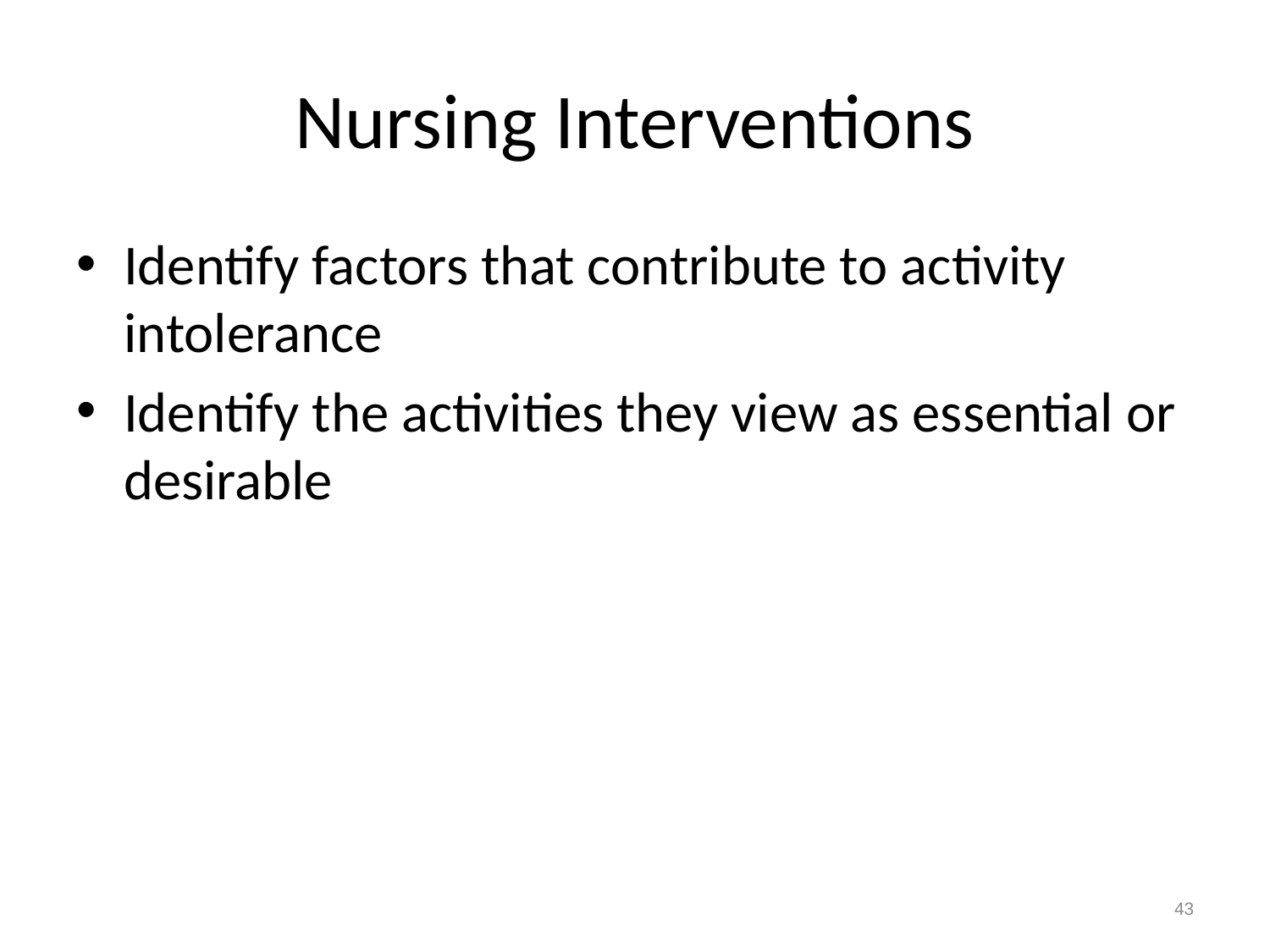

# Nursing Interventions
Identify factors that contribute to activity intolerance
Identify the activities they view as essential or desirable

43